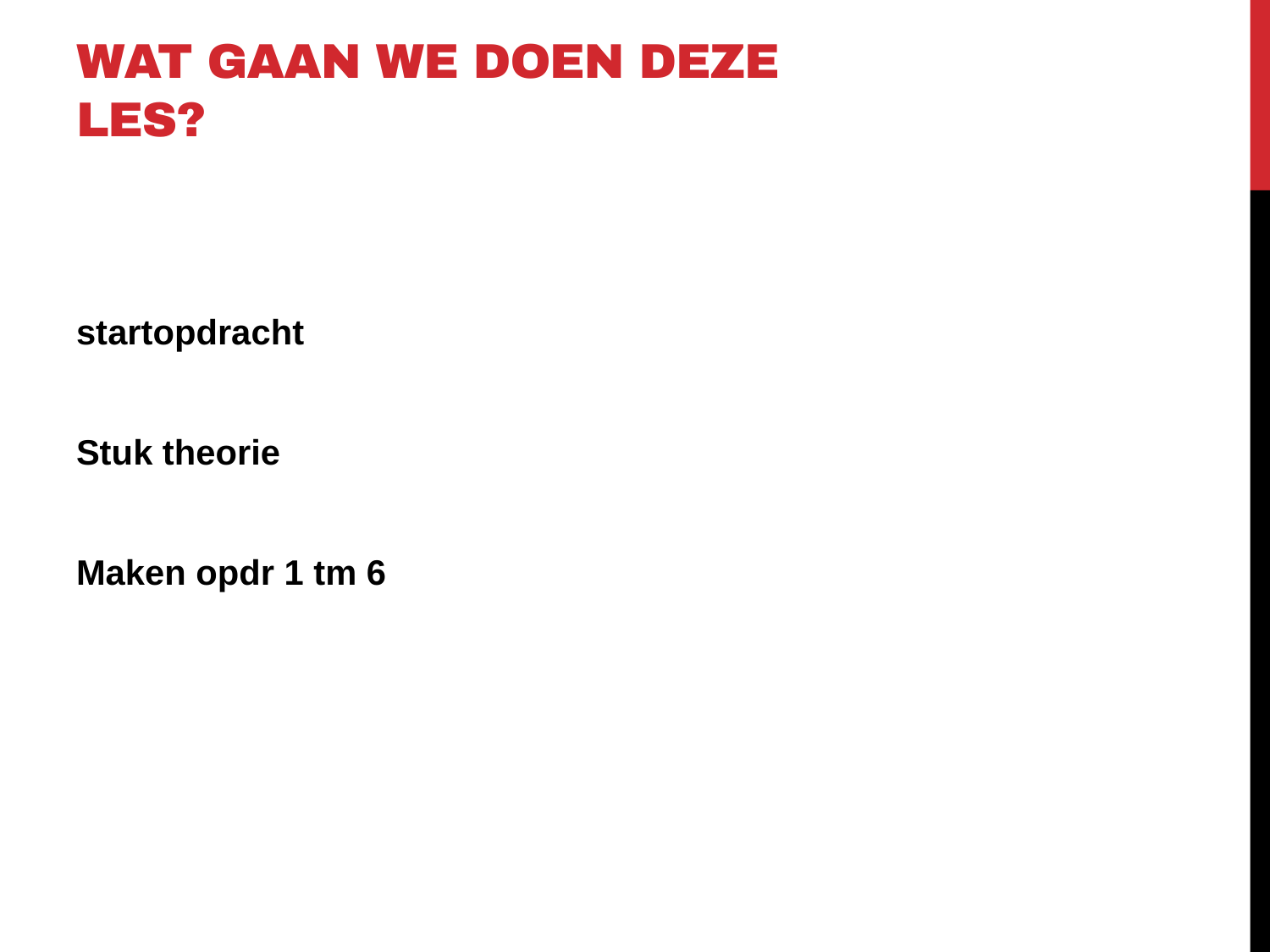

# Wat gaan we doen deze les?

startopdracht

Stuk theorie

Maken opdr 1 tm 6